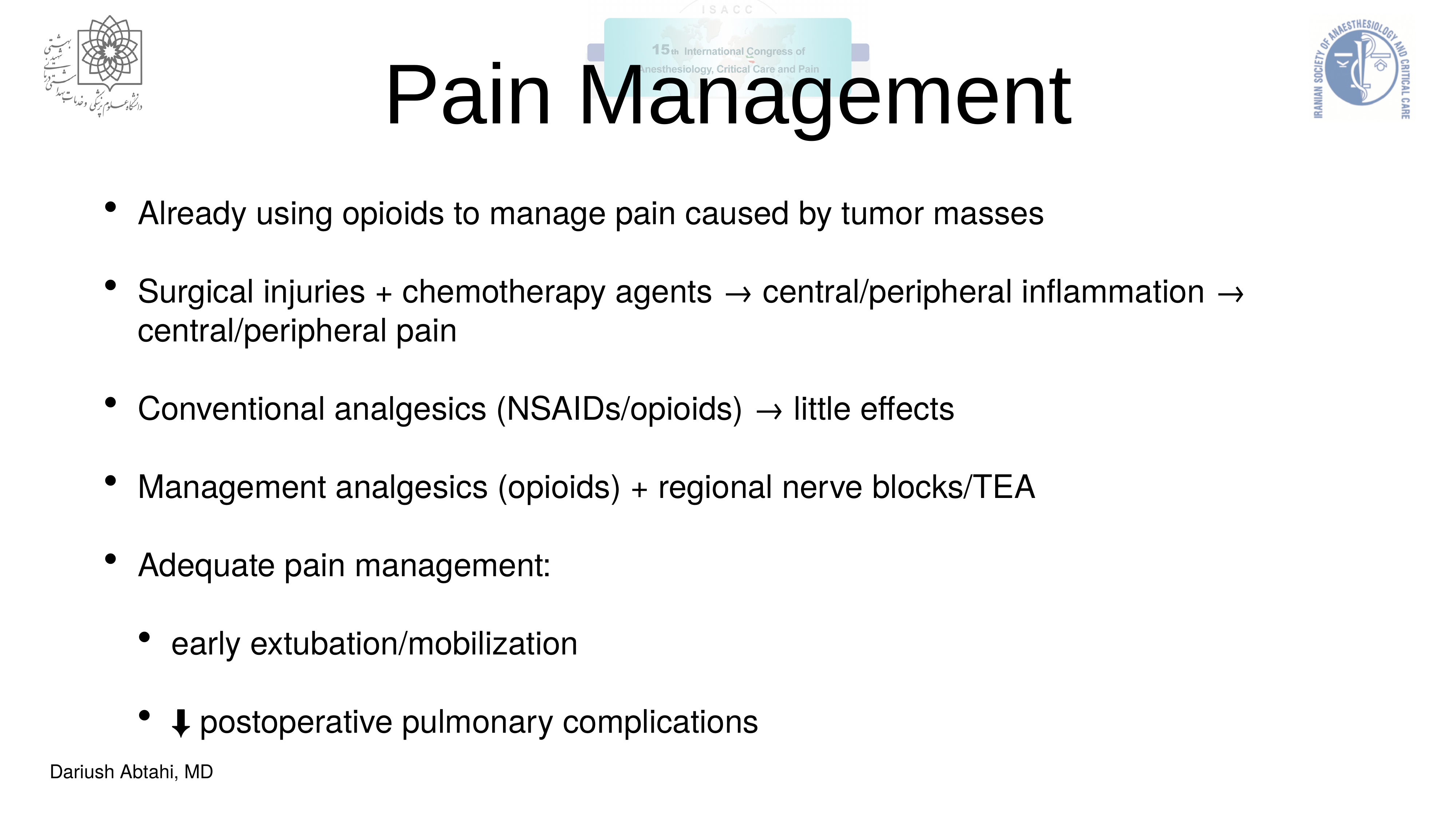

# Pain Management
Already using opioids to manage pain caused by tumor masses
Surgical injuries + chemotherapy agents → central/peripheral inflammation → central/peripheral pain
Conventional analgesics (NSAIDs/opioids) → little effects
Management analgesics (opioids) + regional nerve blocks/TEA
Adequate pain management:
early extubation/mobilization
⬇︎ postoperative pulmonary complications